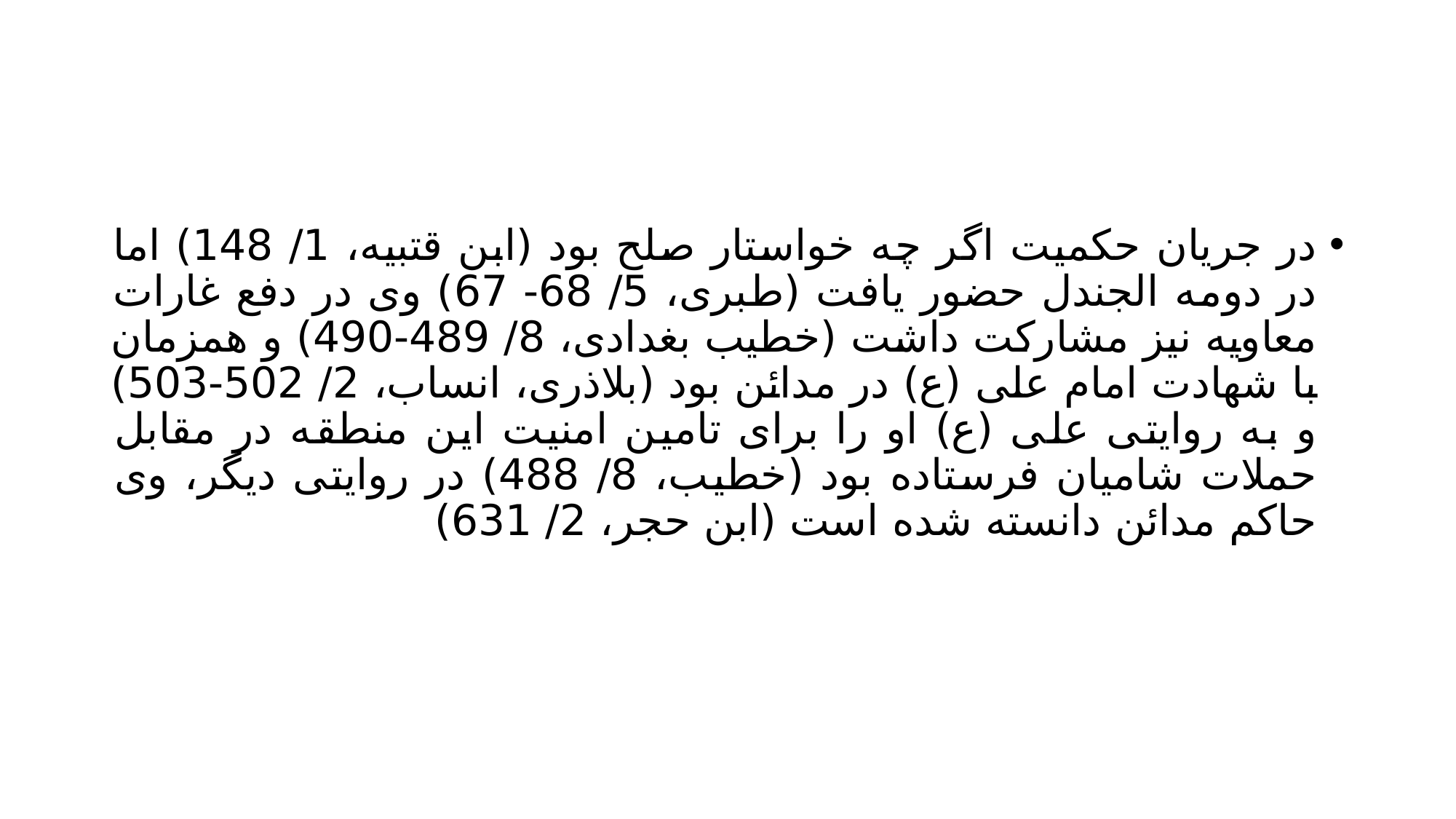

#
در جریان حکمیت اگر چه خواستار صلح بود (ابن قتبیه، 1/ 148) اما در دومه الجندل حضور یافت (طبری، 5/ 68- 67) وی در دفع غارات معاویه نیز مشارکت داشت (خطیب بغدادی، 8/ 489-490) و همزمان با شهادت امام علی (ع) در مدائن بود (بلاذری، انساب، 2/ 502-503) و به روایتی علی (ع) او را برای تامین امنیت این منطقه در مقابل حملات شامیان فرستاده بود (خطیب، 8/ 488) در روایتی دیگر، وی حاکم مدائن دانسته شده است (ابن حجر، 2/ 631)